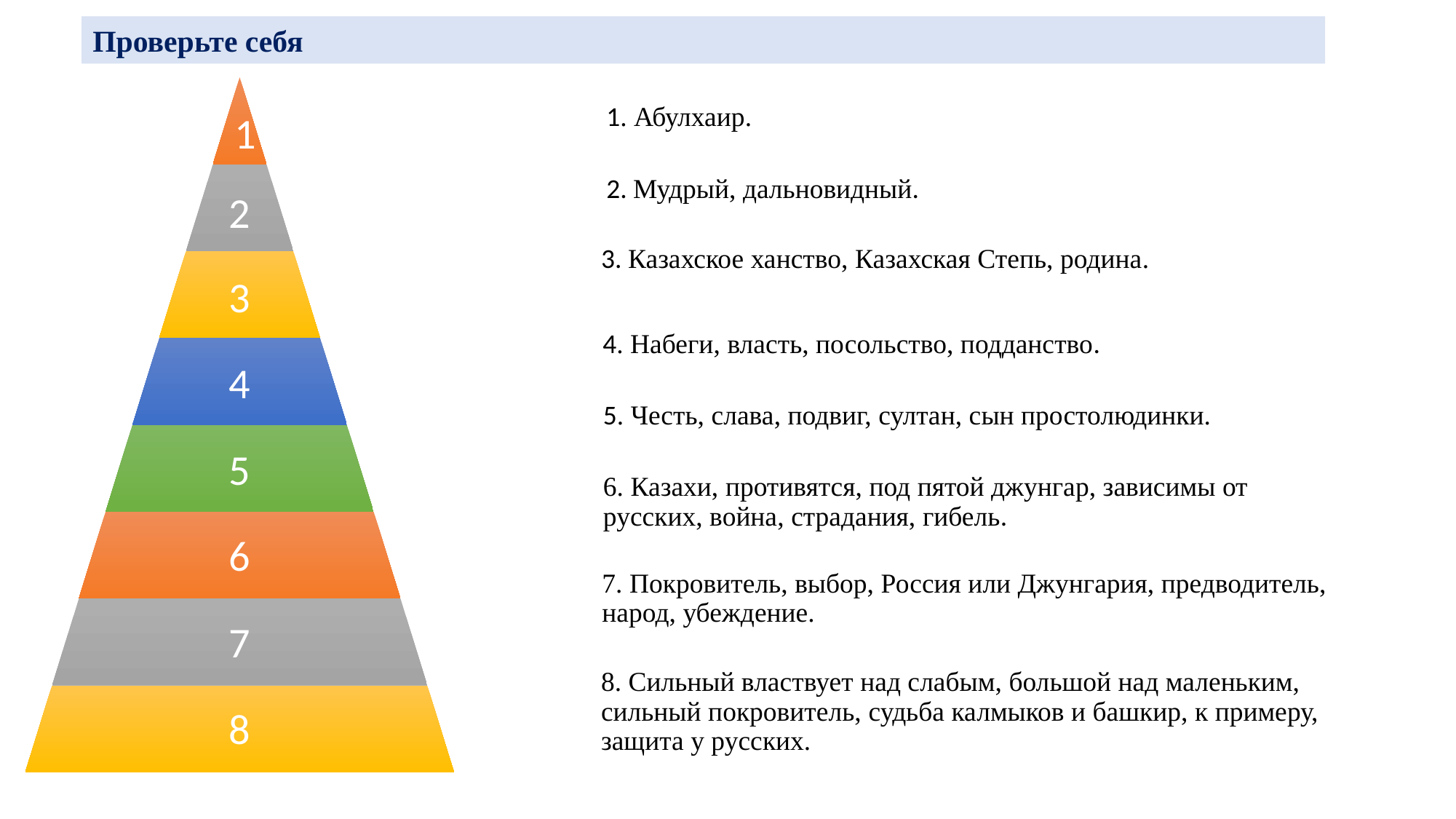

Проверьте себя
1
2
3
4
5
6
7
8
1. Абулхаир.
2. Мудрый, дальновидный.
3. Казахское ханство, Казахская Степь, родина.
4. Набеги, власть, посольство, подданство.
5. Честь, слава, подвиг, султан, сын простолюдинки.
6. Казахи, противятся, под пятой джунгар, зависимы от русских, война, страдания, гибель.

7. Покровитель, выбор, Россия или Джунгария, предводитель, народ, убеждение.

8. Сильный властвует над слабым, большой над маленьким, сильный покровитель, судьба калмыков и башкир, к примеру, защита у русских.